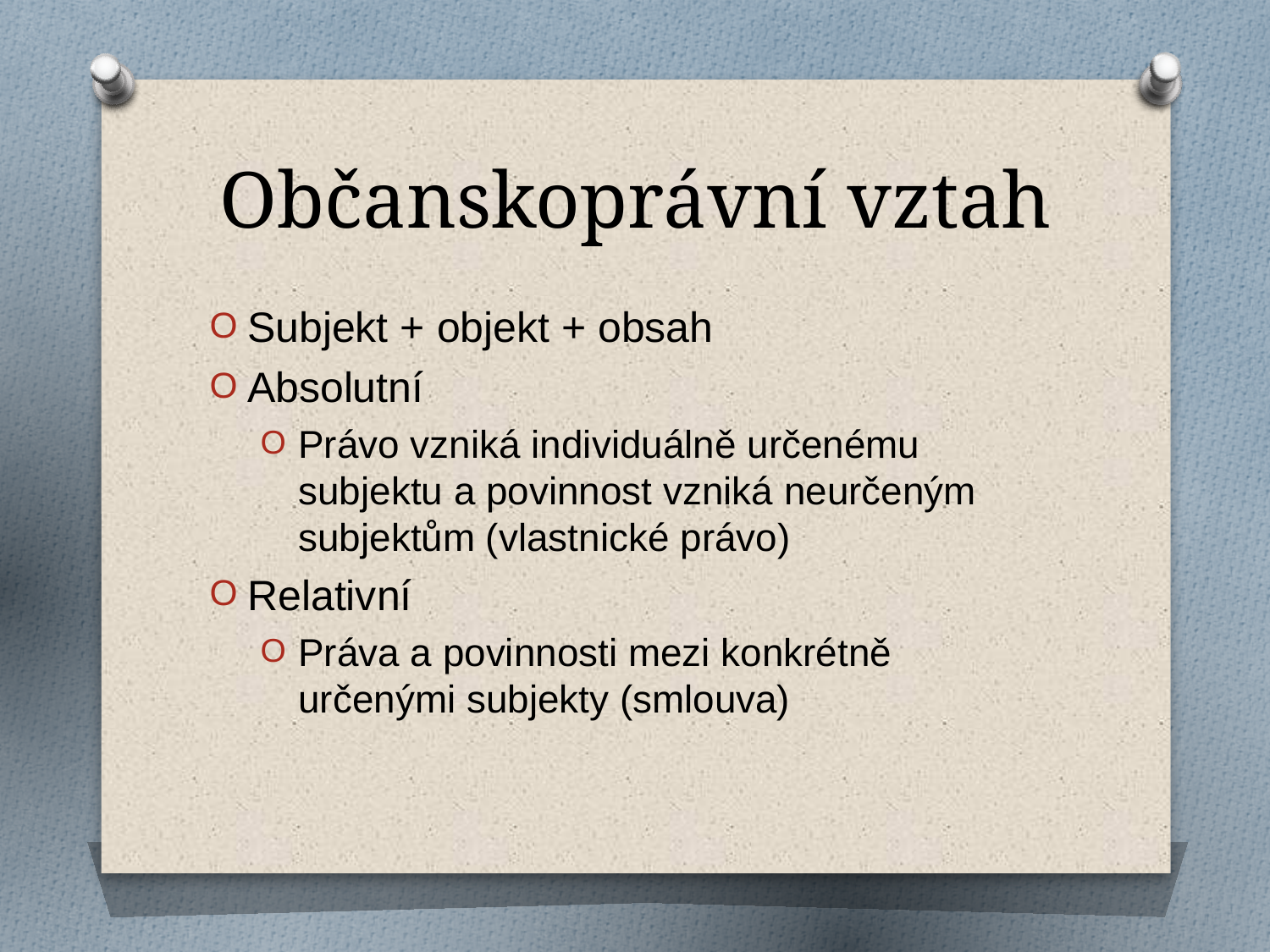

# Občanskoprávní vztah
Subjekt + objekt + obsah
Absolutní
Právo vzniká individuálně určenému subjektu a povinnost vzniká neurčeným subjektům (vlastnické právo)
Relativní
Práva a povinnosti mezi konkrétně určenými subjekty (smlouva)
8